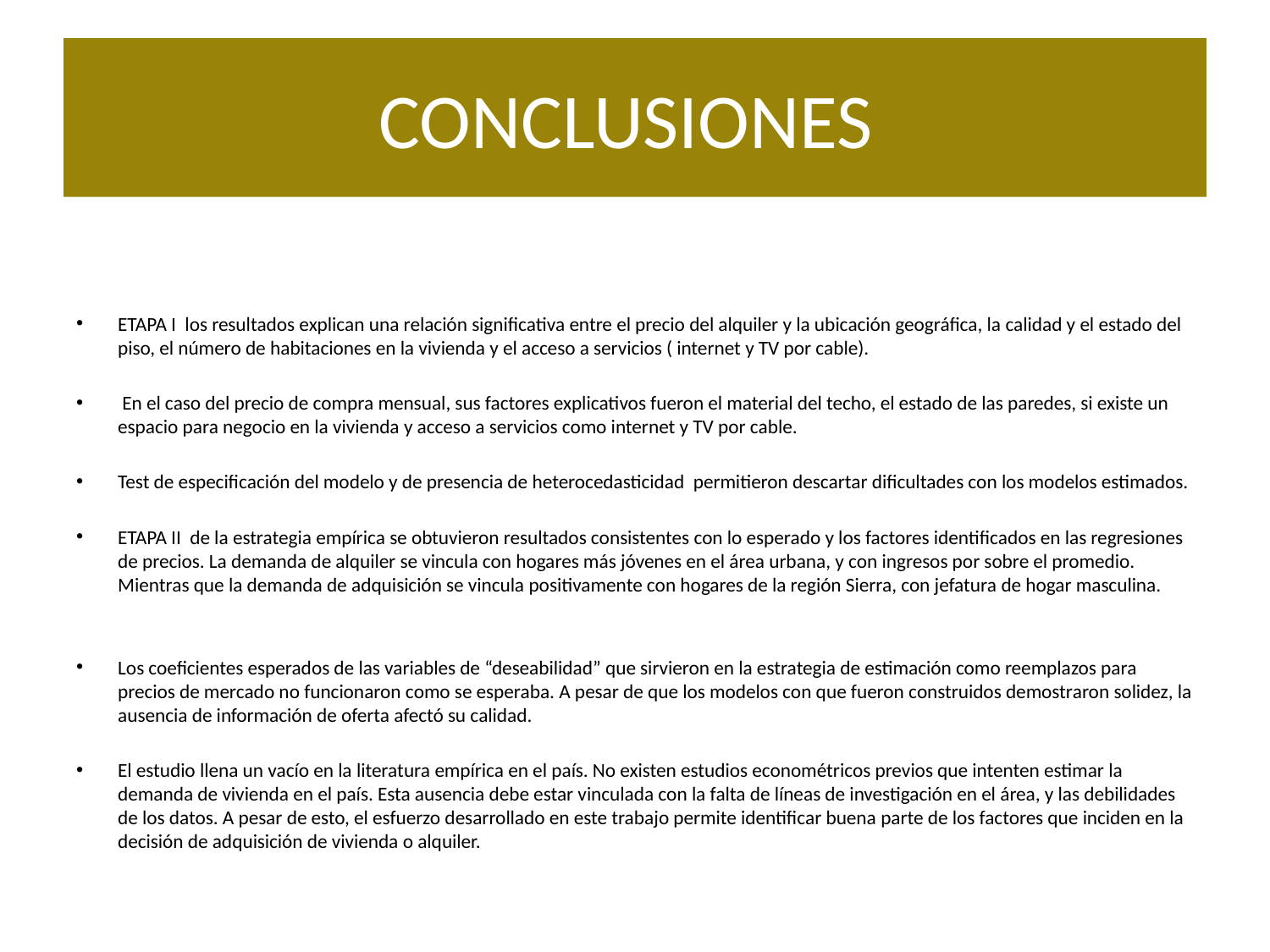

# CONCLUSIONES

ETAPA I  los resultados explican una relación significativa entre el precio del alquiler y la ubicación geográfica, la calidad y el estado del piso, el número de habitaciones en la vivienda y el acceso a servicios ( internet y TV por cable).

 En el caso del precio de compra mensual, sus factores explicativos fueron el material del techo, el estado de las paredes, si existe un espacio para negocio en la vivienda y acceso a servicios como internet y TV por cable.

Test de especificación del modelo y de presencia de heterocedasticidad  permitieron descartar dificultades con los modelos estimados.

ETAPA II  de la estrategia empírica se obtuvieron resultados consistentes con lo esperado y los factores identificados en las regresiones de precios. La demanda de alquiler se vincula con hogares más jóvenes en el área urbana, y con ingresos por sobre el promedio. Mientras que la demanda de adquisición se vincula positivamente con hogares de la región Sierra, con jefatura de hogar masculina.

Los coeficientes esperados de las variables de “deseabilidad” que sirvieron en la estrategia de estimación como reemplazos para precios de mercado no funcionaron como se esperaba. A pesar de que los modelos con que fueron construidos demostraron solidez, la ausencia de información de oferta afectó su calidad.

El estudio llena un vacío en la literatura empírica en el país. No existen estudios econométricos previos que intenten estimar la demanda de vivienda en el país. Esta ausencia debe estar vinculada con la falta de líneas de investigación en el área, y las debilidades de los datos. A pesar de esto, el esfuerzo desarrollado en este trabajo permite identificar buena parte de los factores que inciden en la decisión de adquisición de vivienda o alquiler.